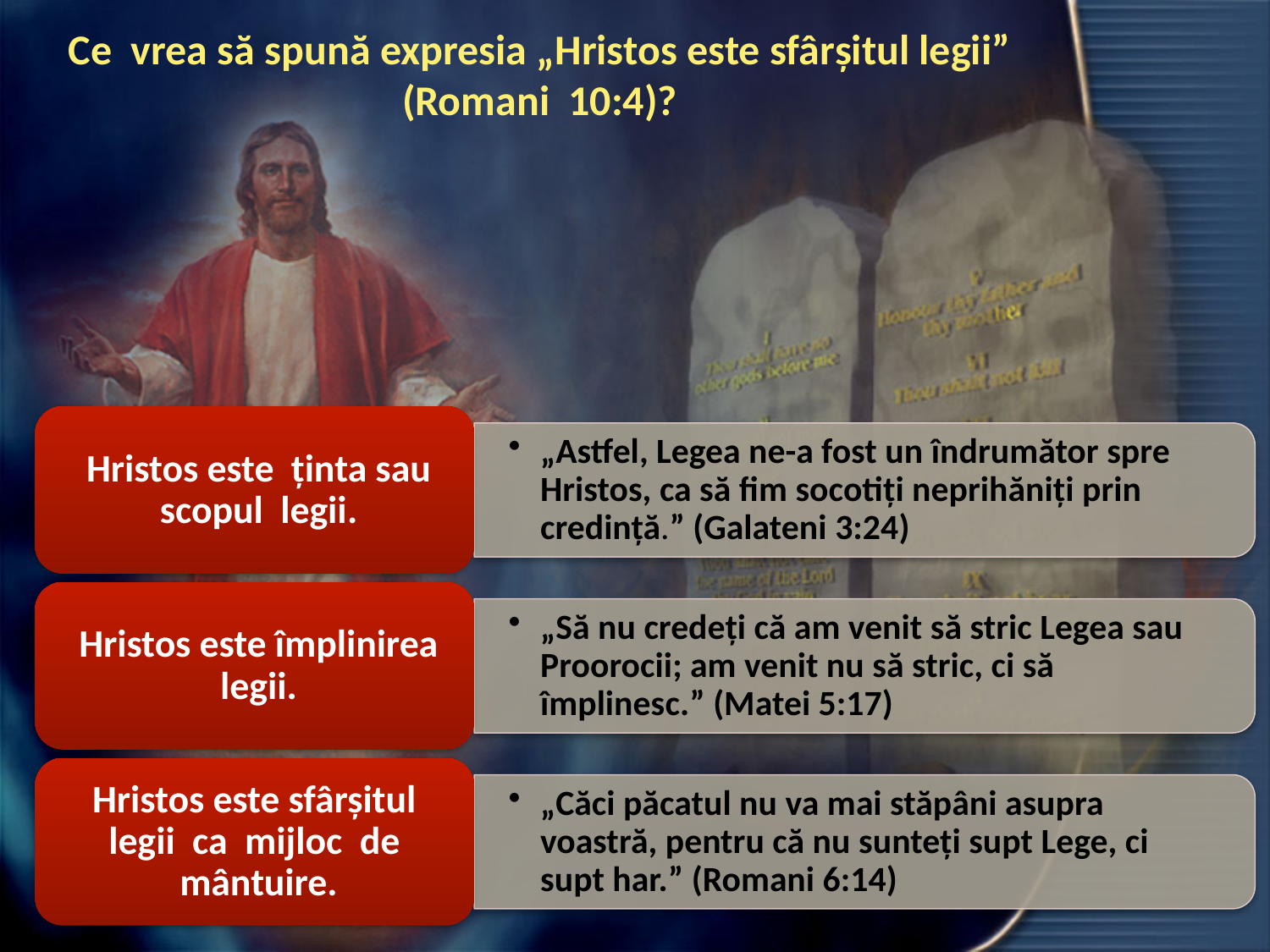

Ce  vrea să spună expresia „Hristos este sfârșitul legii” (Romani  10:4)?
„Astfel, Legea ne-a fost un îndrumător spre Hristos, ca să fim socotiţi neprihăniţi prin credinţă.” (Galateni 3:24)
Hristos este  ținta sau scopul  legii.
„Să nu credeţi că am venit să stric Legea sau Proorocii; am venit nu să stric, ci să împlinesc.” (Matei 5:17)
Hristos este împlinirea legii.
„Căci păcatul nu va mai stăpâni asupra voastră, pentru că nu sunteţi supt Lege, ci supt har.” (Romani 6:14)
Hristos este sfârșitul  legii  ca  mijloc  de  mântuire.